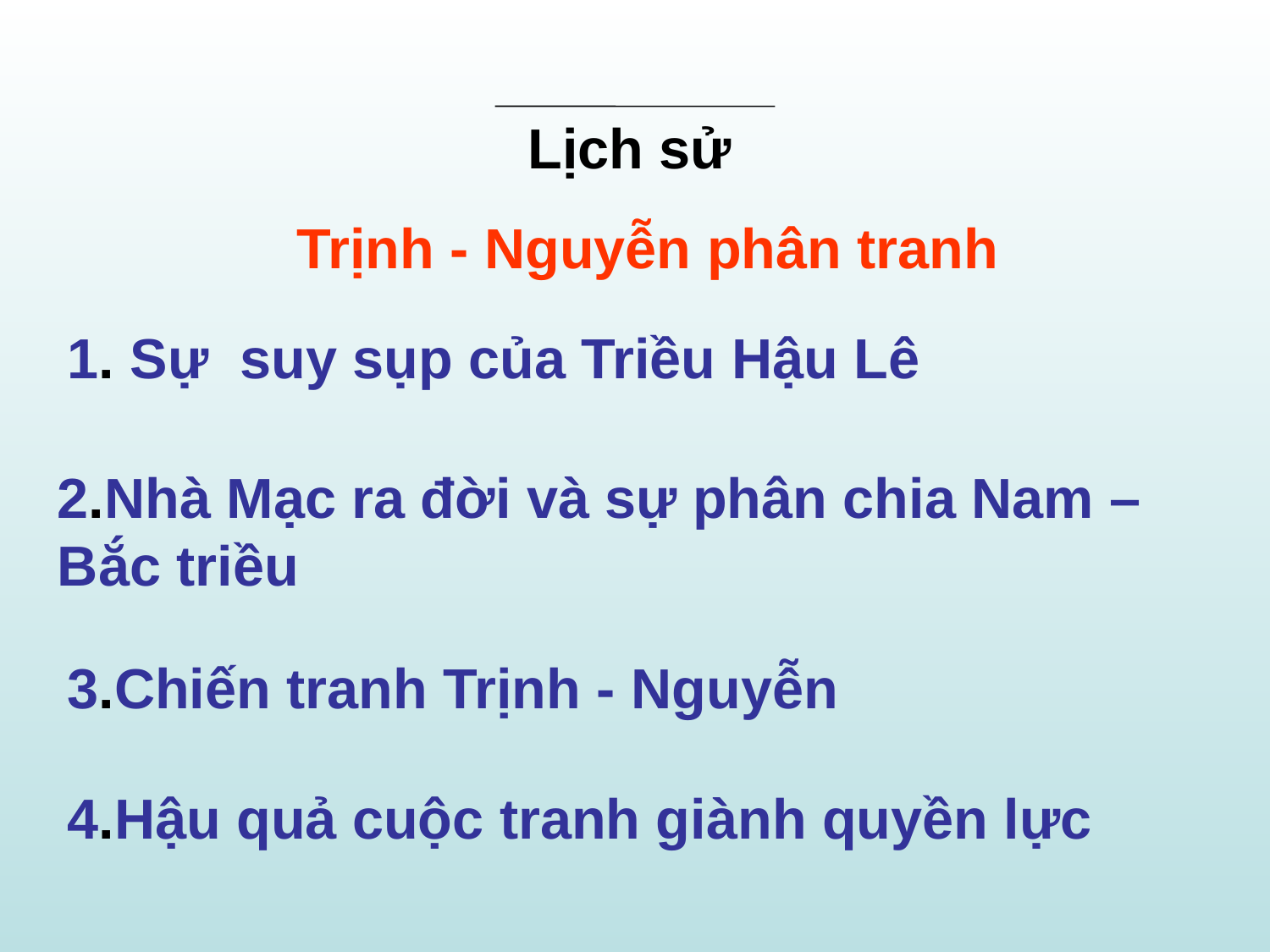

Lịch sử

 Trịnh - Nguyễn phân tranh
1. Sự  suy sụp của Triều Hậu Lê
2.Nhà Mạc ra đời và sự phân chia Nam – Bắc triều
3.Chiến tranh Trịnh - Nguyễn
4.Hậu quả cuộc tranh giành quyền lực